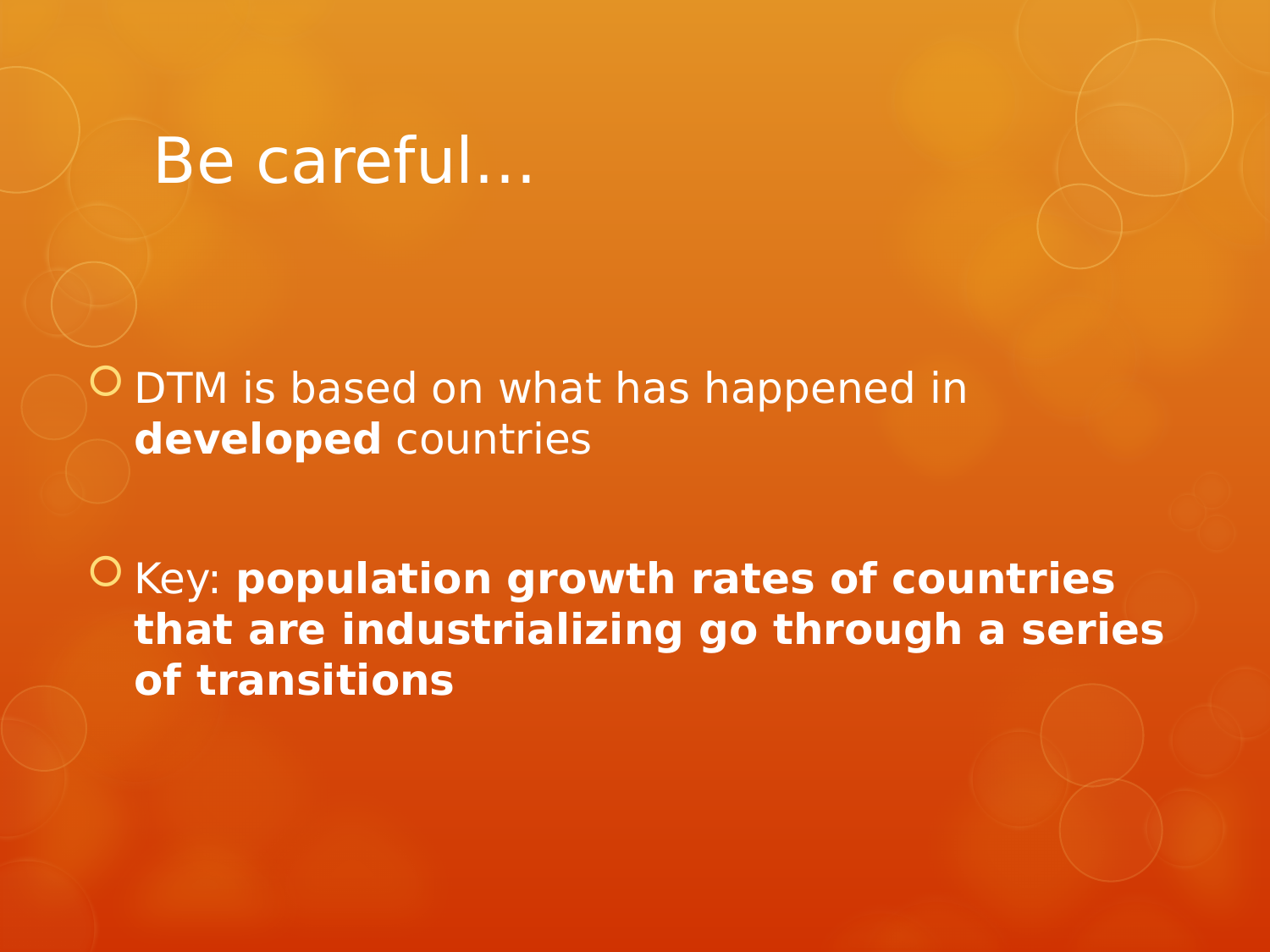

# Be careful…
DTM is based on what has happened in developed countries

Key: population growth rates of countries that are industrializing go through a series of transitions